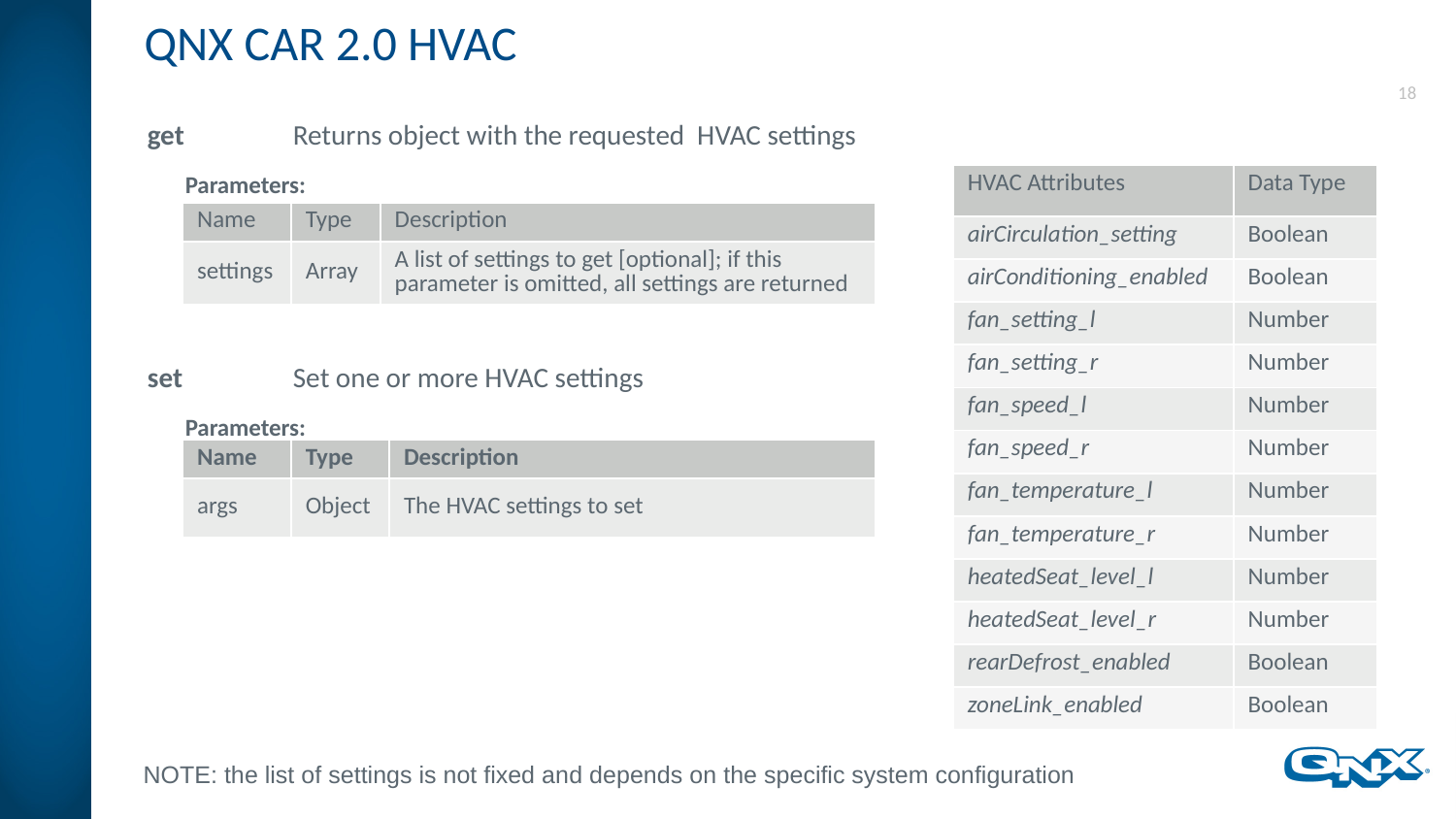

# QNX CAR 2.0 HVAC
get	Returns object with the requested  HVAC settings
      Parameters:

set	Set one or more HVAC settings
      Parameters:

| HVAC Attributes | Data Type |
| --- | --- |
| airCirculation\_setting | Boolean |
| airConditioning\_enabled | Boolean |
| fan\_setting\_l | Number |
| fan\_setting\_r | Number |
| fan\_speed\_l | Number |
| fan\_speed\_r | Number |
| fan\_temperature\_l | Number |
| fan\_temperature\_r | Number |
| heatedSeat\_level\_l | Number |
| heatedSeat\_level\_r | Number |
| rearDefrost\_enabled | Boolean |
| zoneLink\_enabled | Boolean |
| Name | Type | Description |
| --- | --- | --- |
| settings | Array | A list of settings to get [optional]; if this parameter is omitted, all settings are returned |
| Name | Type | Description |
| --- | --- | --- |
| args | Object | The HVAC settings to set |
NOTE: the list of settings is not fixed and depends on the specific system configuration